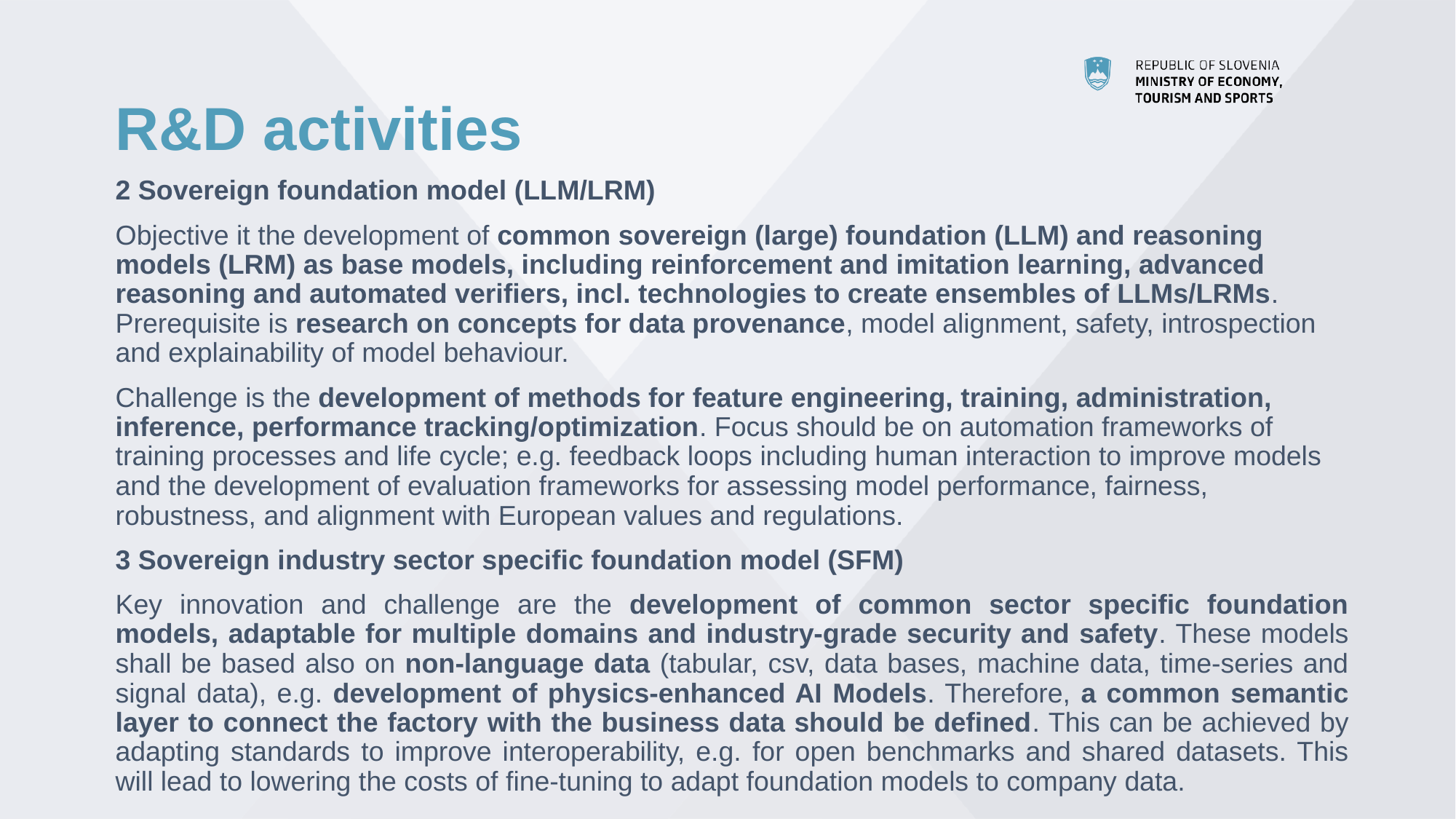

# R&D activities
2 Sovereign foundation model (LLM/LRM)
Objective it the development of common sovereign (large) foundation (LLM) and reasoning models (LRM) as base models, including reinforcement and imitation learning, advanced reasoning and automated verifiers, incl. technologies to create ensembles of LLMs/LRMs. Prerequisite is research on concepts for data provenance, model alignment, safety, introspection and explainability of model behaviour.
Challenge is the development of methods for feature engineering, training, administration, inference, performance tracking/optimization. Focus should be on automation frameworks of training processes and life cycle; e.g. feedback loops including human interaction to improve models and the development of evaluation frameworks for assessing model performance, fairness, robustness, and alignment with European values and regulations.
3 Sovereign industry sector specific foundation model (SFM)
Key innovation and challenge are the development of common sector specific foundation models, adaptable for multiple domains and industry-grade security and safety. These models shall be based also on non-language data (tabular, csv, data bases, machine data, time-series and signal data), e.g. development of physics-enhanced AI Models. Therefore, a common semantic layer to connect the factory with the business data should be defined. This can be achieved by adapting standards to improve interoperability, e.g. for open benchmarks and shared datasets. This will lead to lowering the costs of fine-tuning to adapt foundation models to company data.